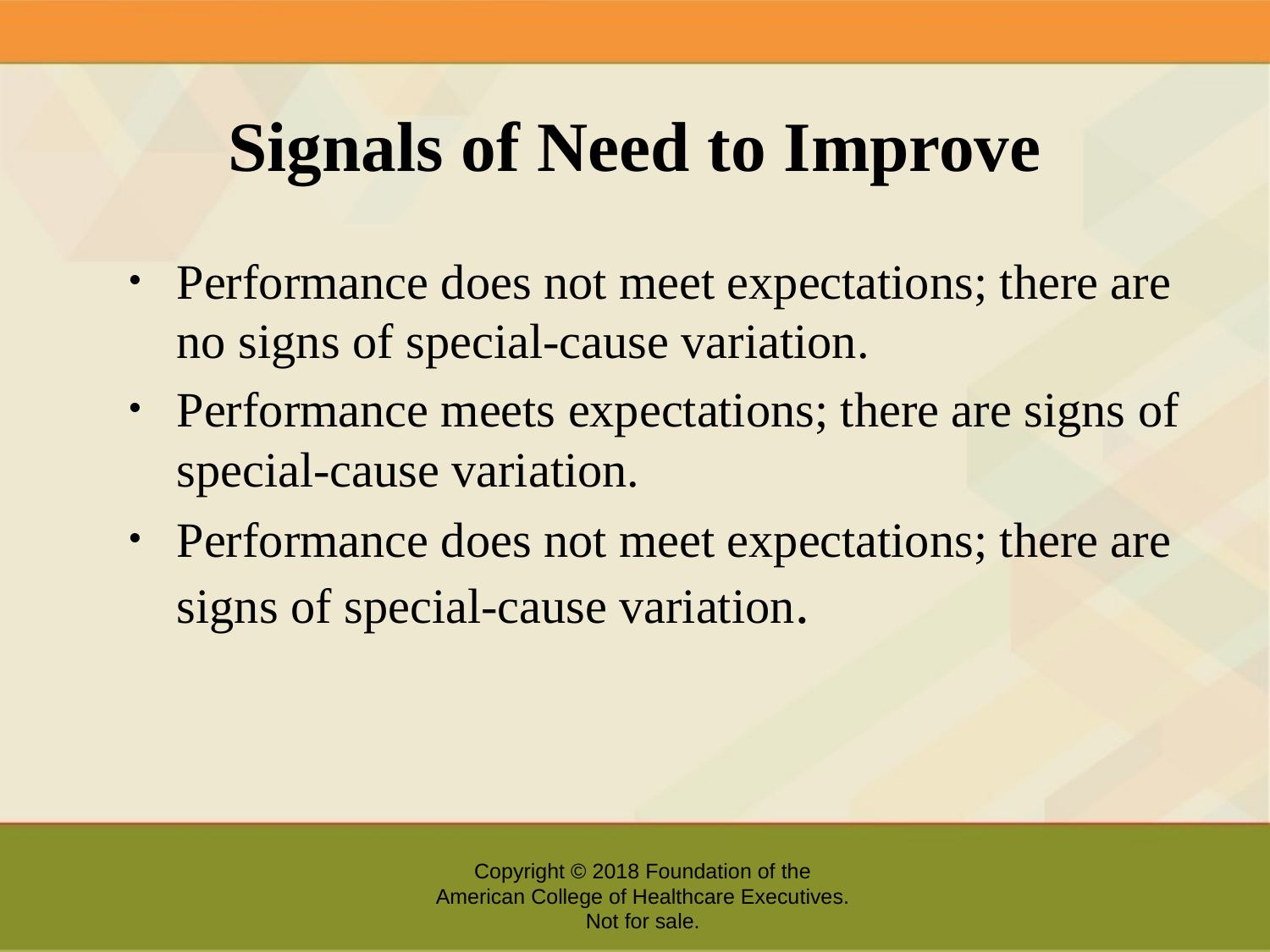

# Signals of Need to Improve
Performance does not meet expectations; there are no signs of special-cause variation.
Performance meets expectations; there are signs of special-cause variation.
Performance does not meet expectations; there are signs of special-cause variation.